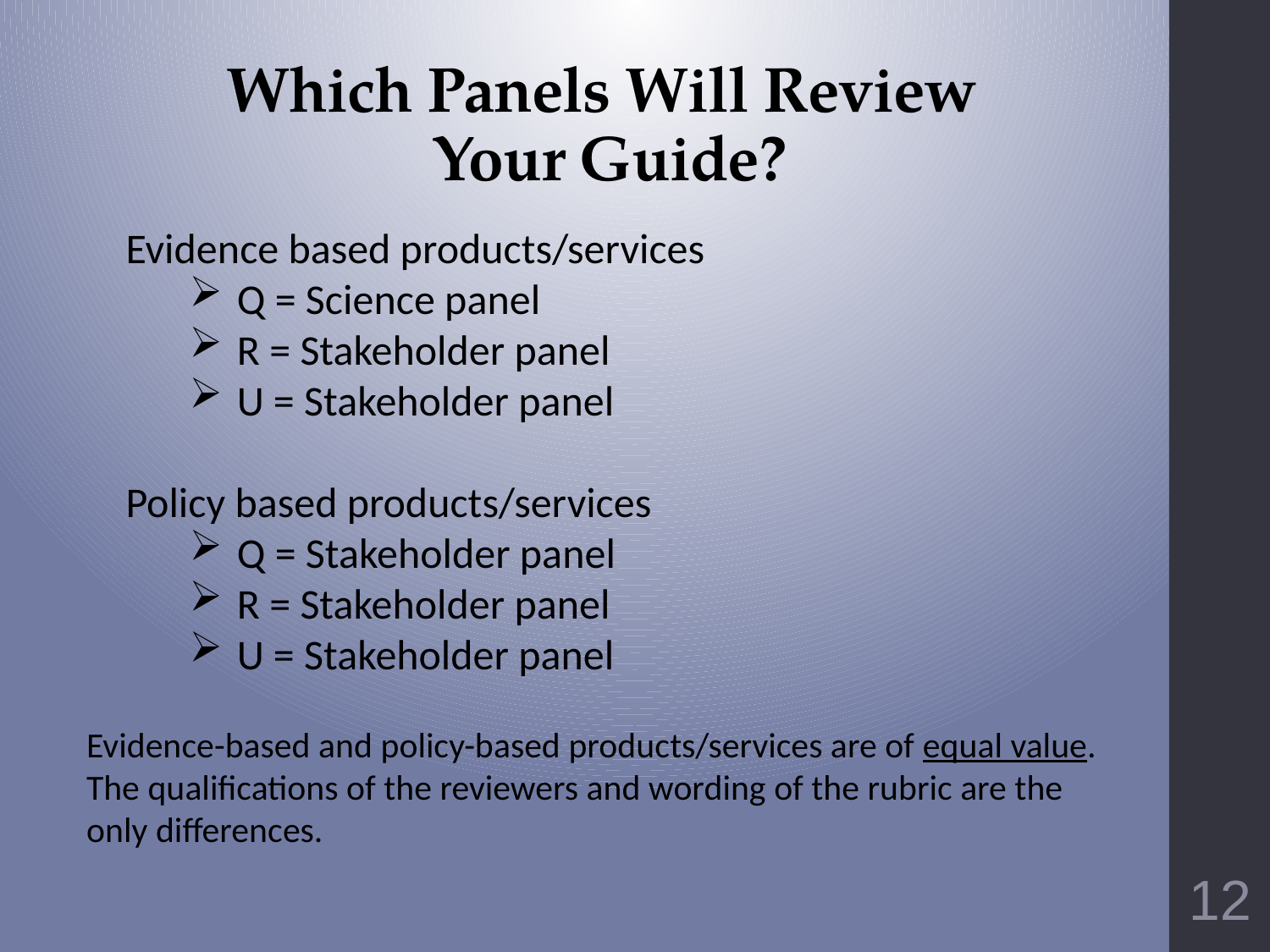

# Which Panels Will Review Your Guide?
Evidence based products/services
Q = Science panel
R = Stakeholder panel
U = Stakeholder panel

Policy based products/services
Q = Stakeholder panel
R = Stakeholder panel
U = Stakeholder panel

Evidence-based and policy-based products/services are of equal value. The qualifications of the reviewers and wording of the rubric are the only differences.

12